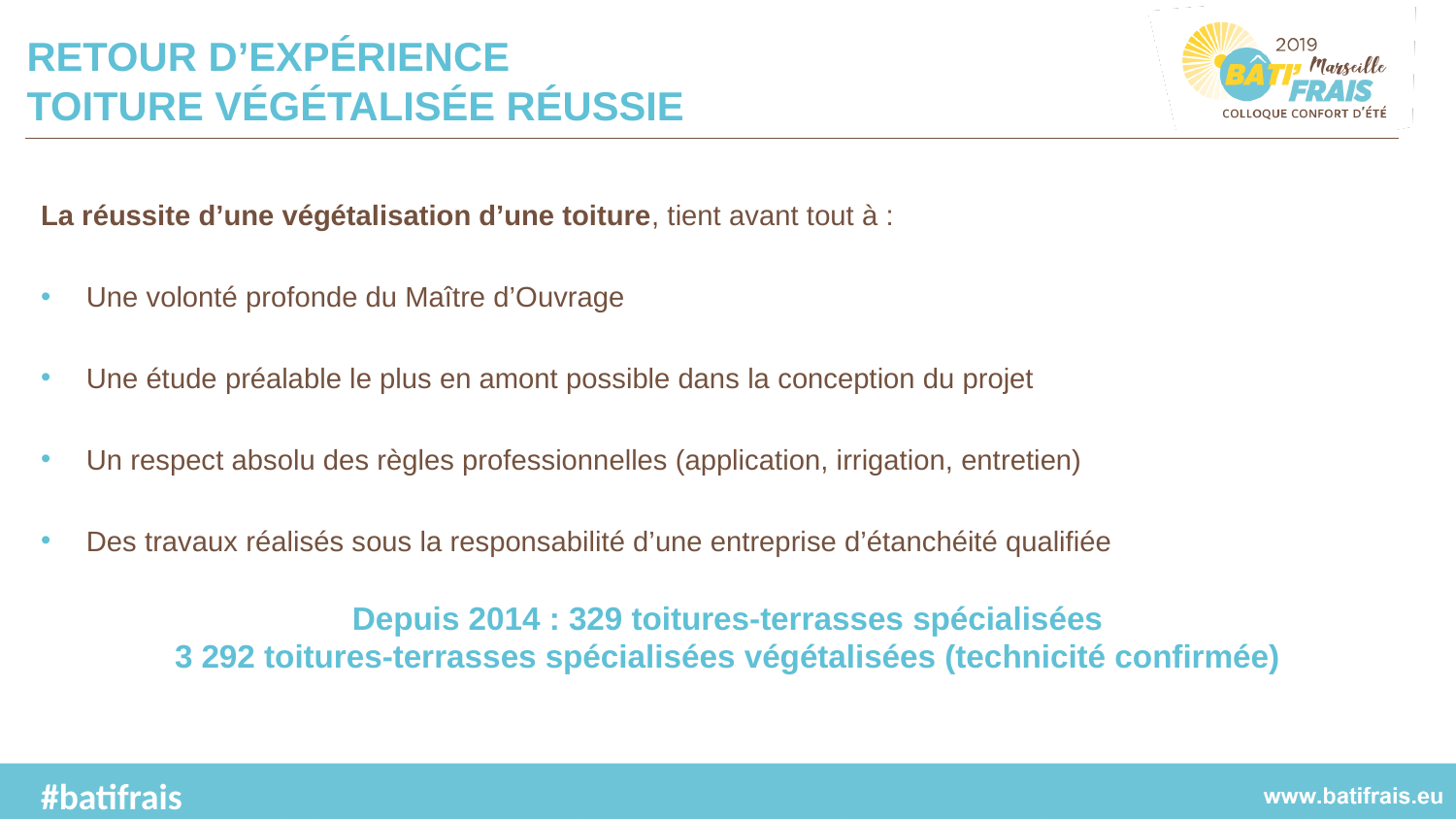

La réussite d’une végétalisation d’une toiture, tient avant tout à :

Une volonté profonde du Maître d’Ouvrage

Une étude préalable le plus en amont possible dans la conception du projet

Un respect absolu des règles professionnelles (application, irrigation, entretien)

Des travaux réalisés sous la responsabilité d’une entreprise d’étanchéité qualifiée

Depuis 2014 : 329 toitures-terrasses spécialisées
3 292 toitures-terrasses spécialisées végétalisées (technicité confirmée)